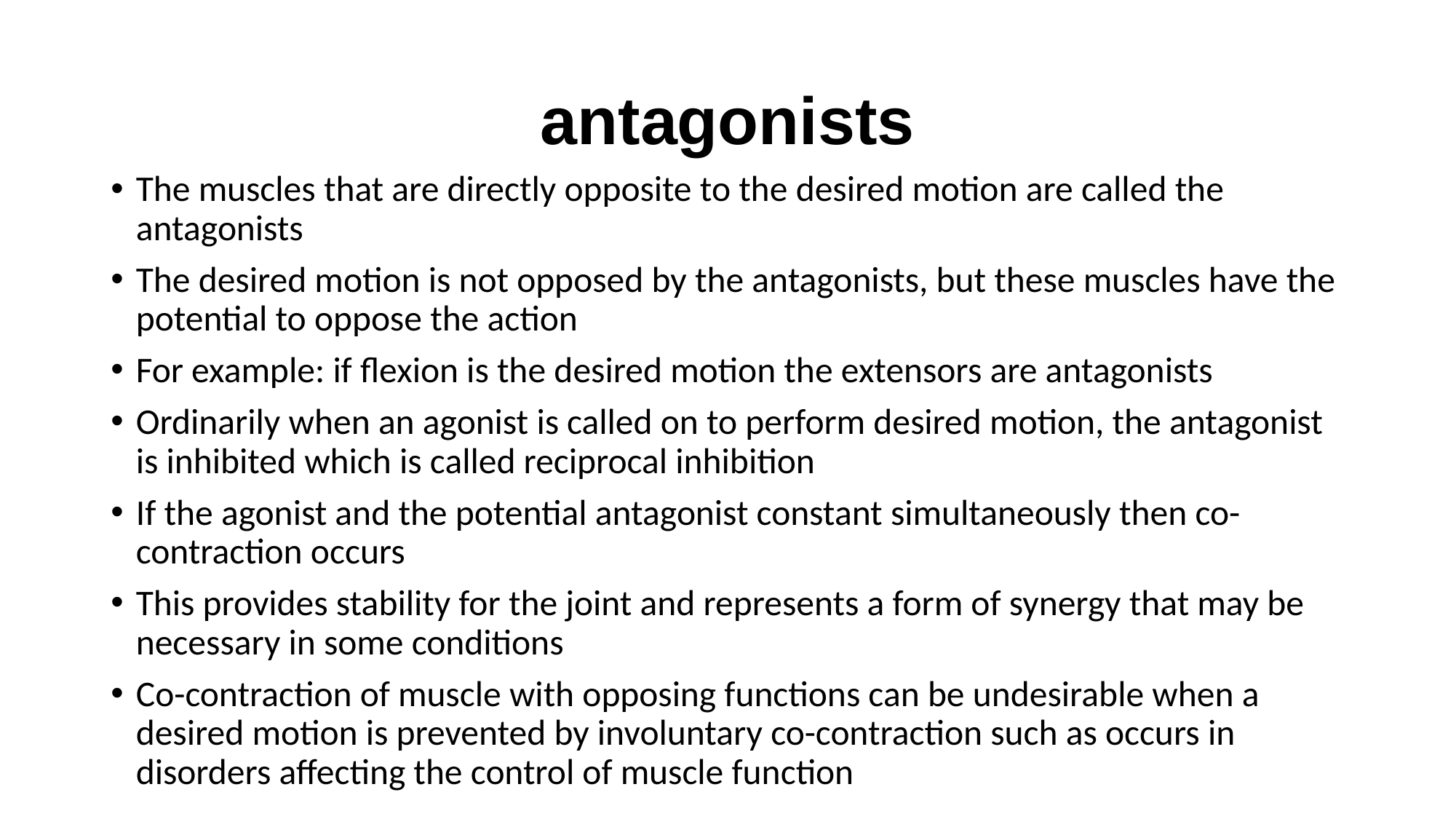

# antagonists
The muscles that are directly opposite to the desired motion are called the antagonists
The desired motion is not opposed by the antagonists, but these muscles have the potential to oppose the action
For example: if flexion is the desired motion the extensors are antagonists
Ordinarily when an agonist is called on to perform desired motion, the antagonist is inhibited which is called reciprocal inhibition
If the agonist and the potential antagonist constant simultaneously then co-contraction occurs
This provides stability for the joint and represents a form of synergy that may be necessary in some conditions
Co-contraction of muscle with opposing functions can be undesirable when a desired motion is prevented by involuntary co-contraction such as occurs in disorders affecting the control of muscle function